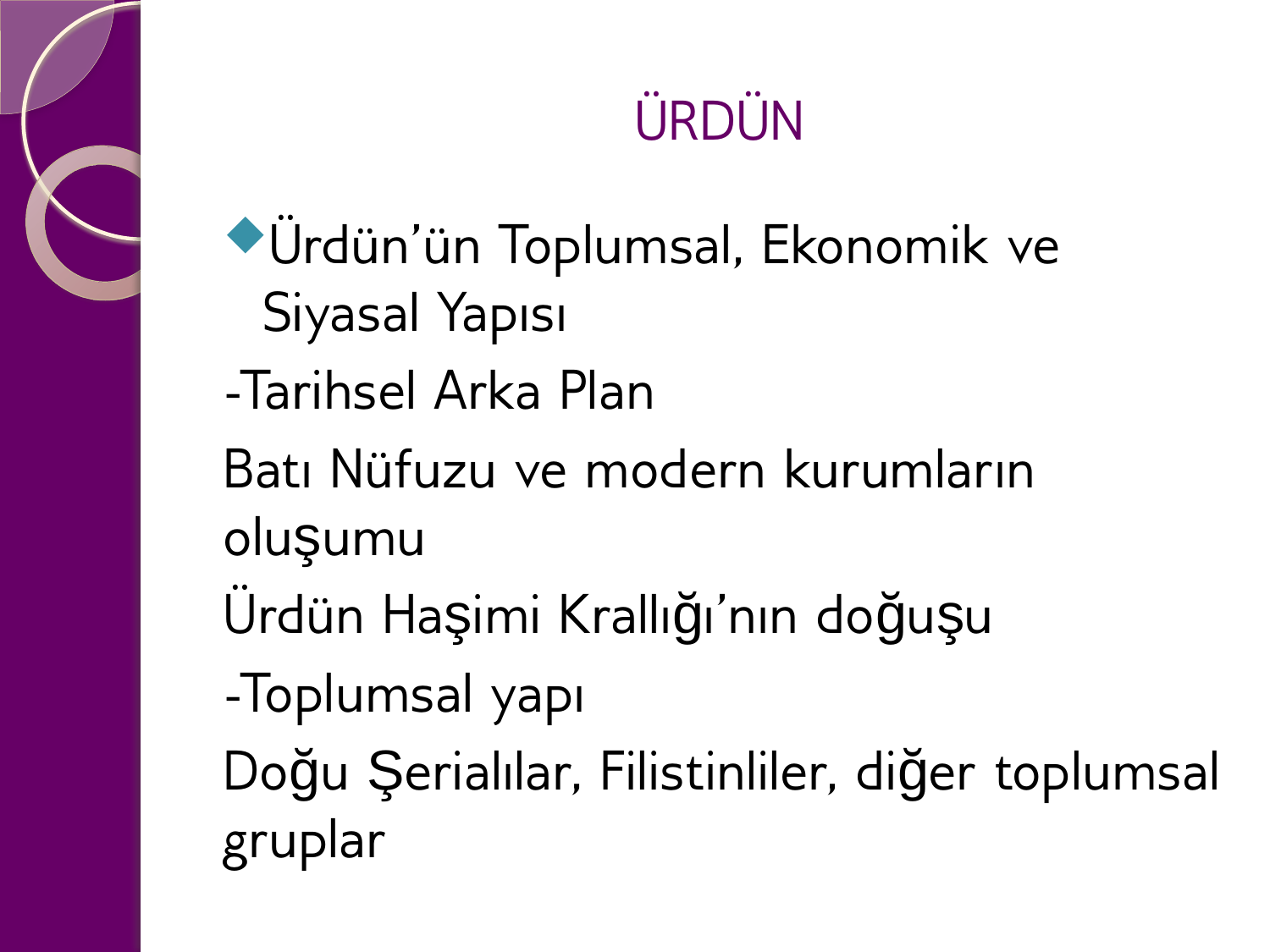

# ÜRDÜN
Ürdün’ün Toplumsal, Ekonomik ve Siyasal Yapısı
-Tarihsel Arka Plan
Batı Nüfuzu ve modern kurumların oluşumu
Ürdün Haşimi Krallığı’nın doğuşu
-Toplumsal yapı
Doğu Şerialılar, Filistinliler, diğer toplumsal gruplar